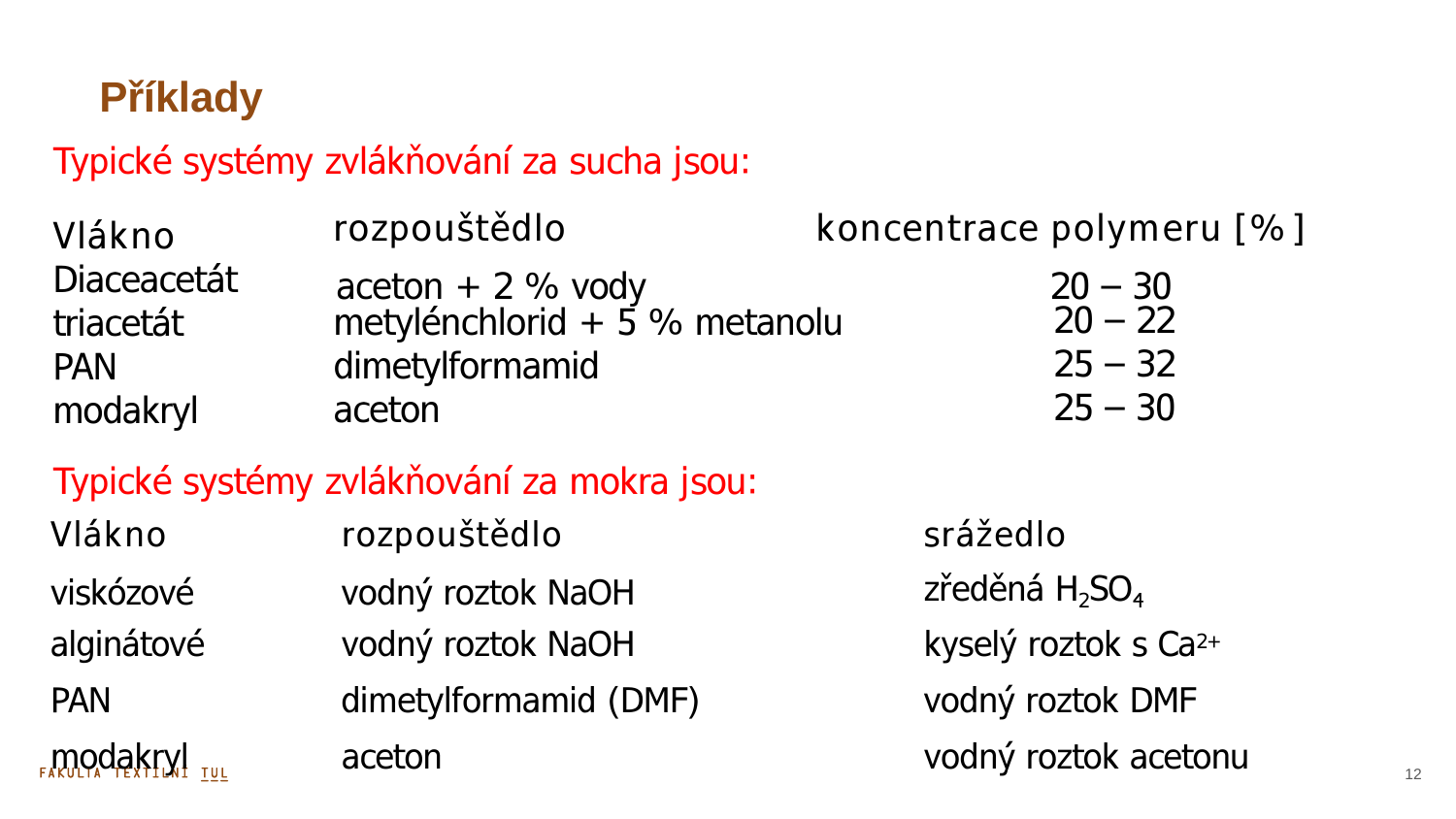

# Příklady
Typické systémy zvlákňování za sucha jsou:
rozpouštědlo
aceton + 2 % vody
koncentrace polymeru [%]
20 – 30
Vlákno Diaceacetát triacetát
PAN
modakryl
20 – 22
25 – 32
25 – 30
metylénchlorid + 5 % metanolu dimetylformamid
aceton
Typické systémy zvlákňování za mokra jsou:
| Vlákno | rozpouštědlo | srážedlo |
| --- | --- | --- |
| viskózové | vodný roztok NaOH | zředěná H2SO4 |
| alginátové | vodný roztok NaOH | kyselý roztok s Ca2+ |
| PAN | dimetylformamid (DMF) | vodný roztok DMF |
| modakryl | aceton | vodný roztok acetonu |
12